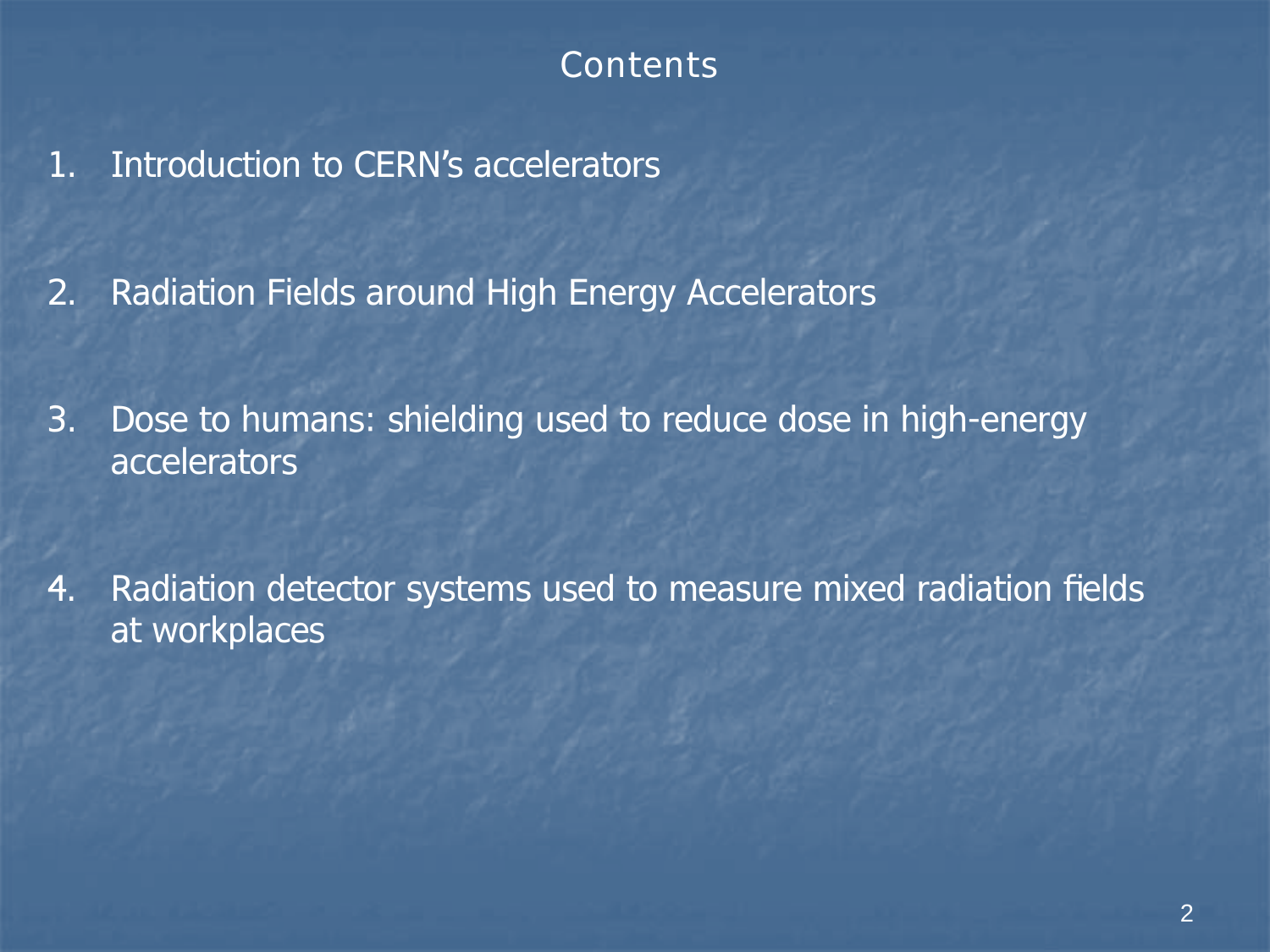

Contents
Introduction to CERN’s accelerators

Radiation Fields around High Energy Accelerators

Dose to humans: shielding used to reduce dose in high-energy accelerators

Radiation detector systems used to measure mixed radiation fields at workplaces
2